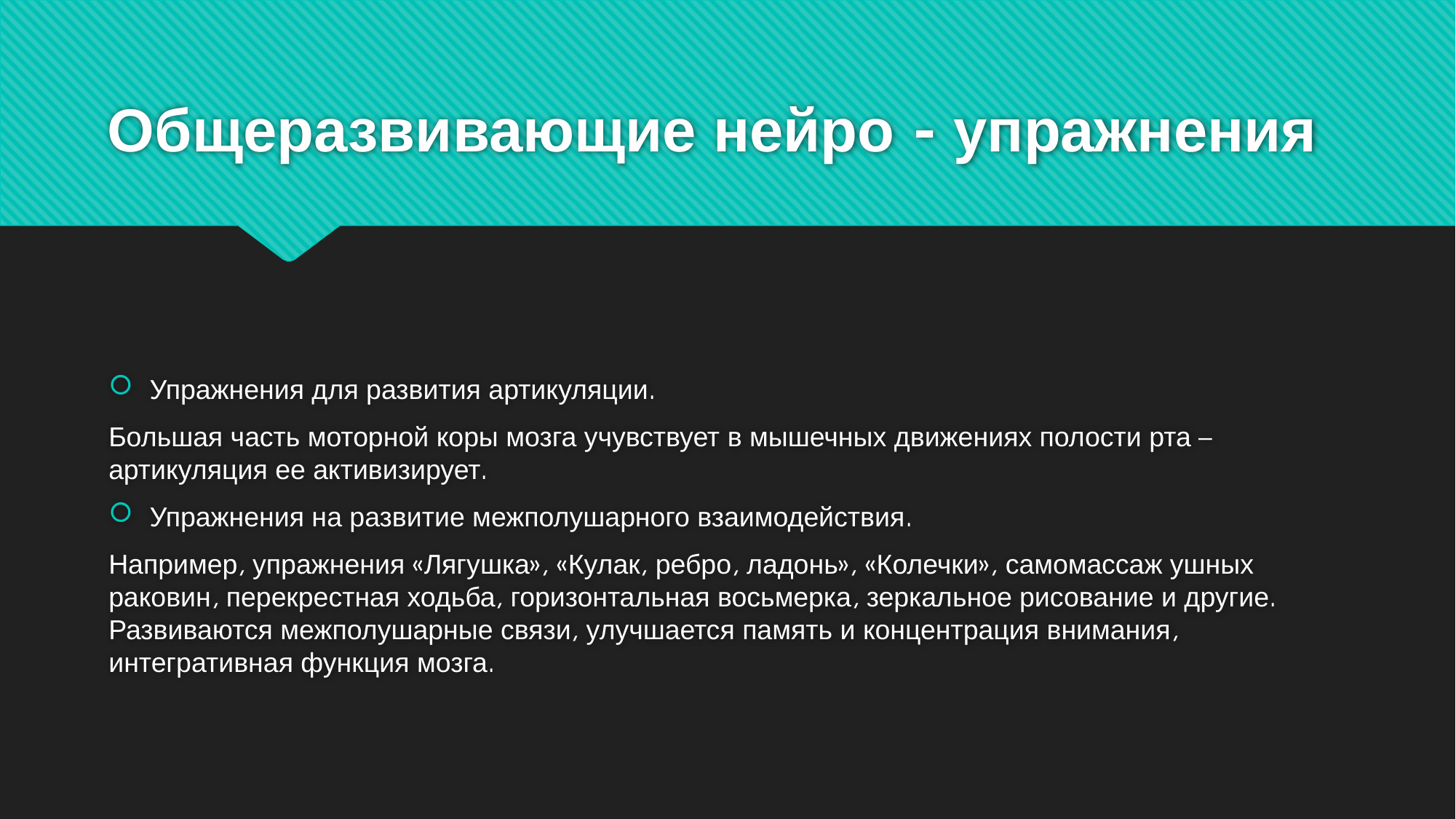

# Общеразвивающие нейро - упражнения
Упражнения для развития артикуляции.
Большая часть моторной коры мозга учувствует в мышечных движениях полости рта – артикуляция ее активизирует.
Упражнения на развитие межполушарного взаимодействия.
Например, упражнения «Лягушка», «Кулак, ребро, ладонь», «Колечки», самомассаж ушных раковин, перекрестная ходьба, горизонтальная восьмерка, зеркальное рисование и другие. Развиваются межполушарные связи, улучшается память и концентрация внимания, интегративная функция мозга.